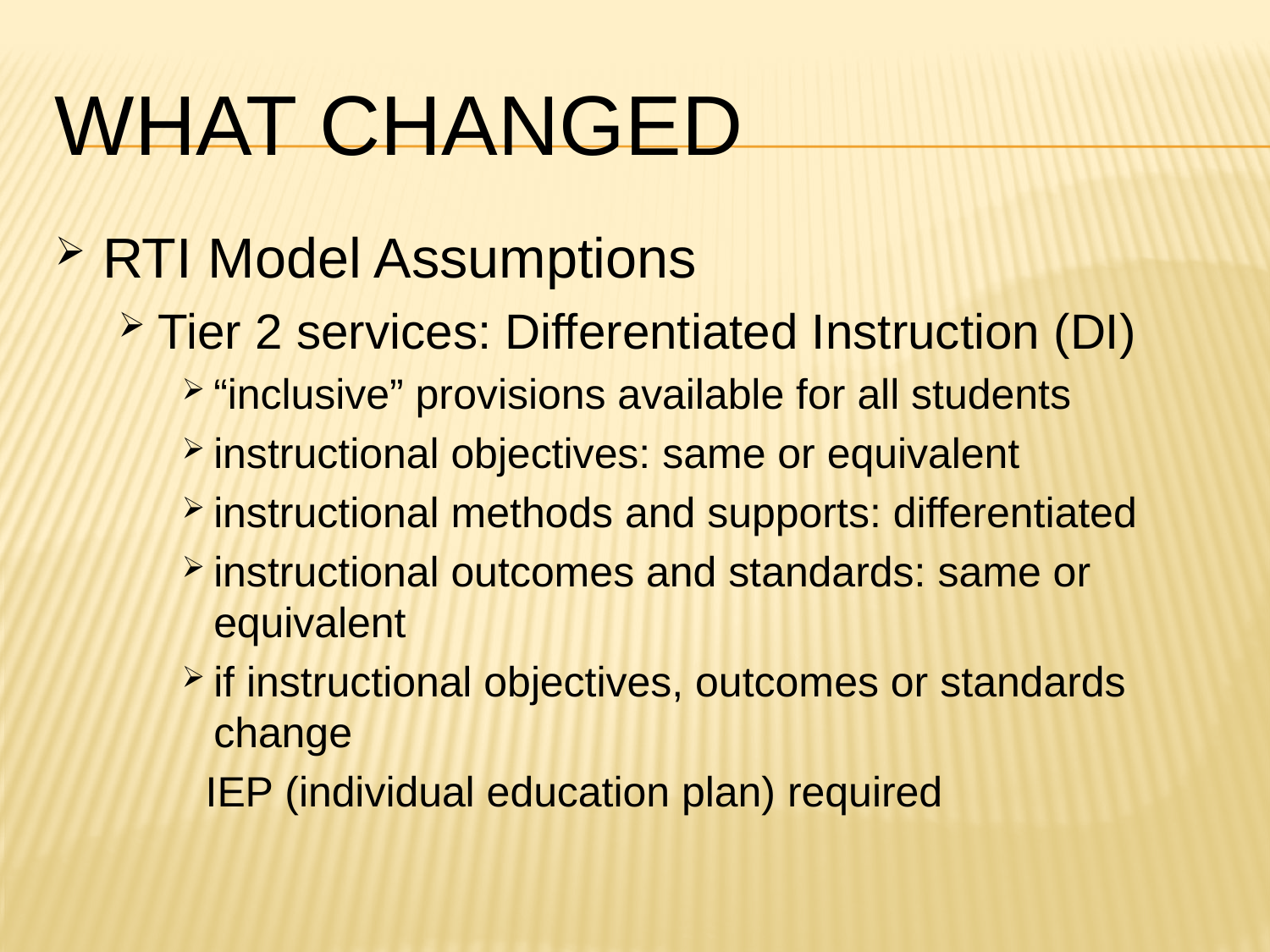

# What Changed
RTI Model Assumptions
Tier 2 services: Differentiated Instruction (DI)
“inclusive” provisions available for all students
instructional objectives: same or equivalent
instructional methods and supports: differentiated
instructional outcomes and standards: same or equivalent
if instructional objectives, outcomes or standards change
  IEP (individual education plan) required